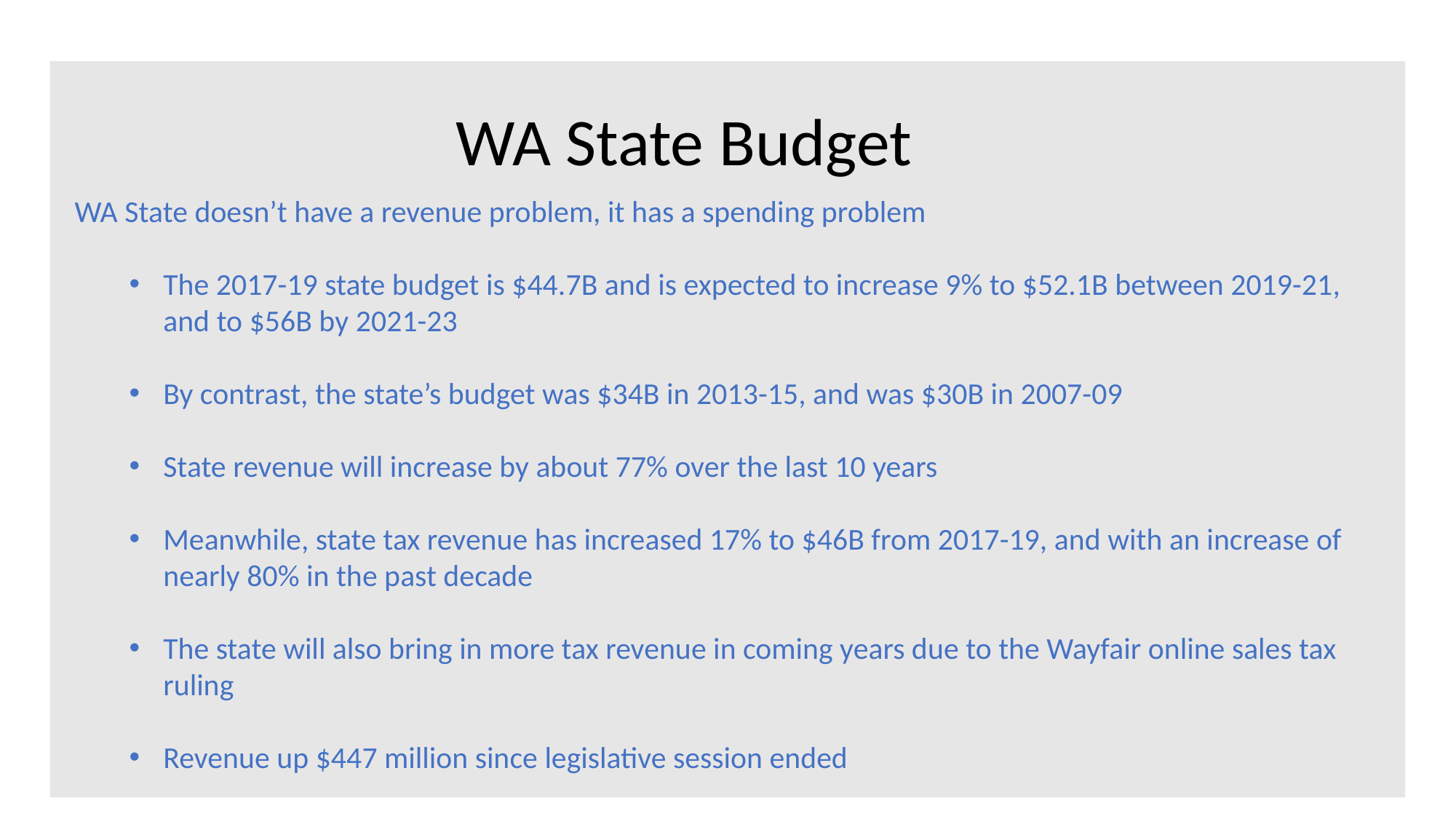

# WA State Budget
WA State doesn’t have a revenue problem, it has a spending problem

The 2017-19 state budget is $44.7B and is expected to increase 9% to $52.1B between 2019-21, and to $56B by 2021-23

By contrast, the state’s budget was $34B in 2013-15, and was $30B in 2007-09

State revenue will increase by about 77% over the last 10 years

Meanwhile, state tax revenue has increased 17% to $46B from 2017-19, and with an increase of nearly 80% in the past decade

The state will also bring in more tax revenue in coming years due to the Wayfair online sales tax ruling

Revenue up $447 million since legislative session ended